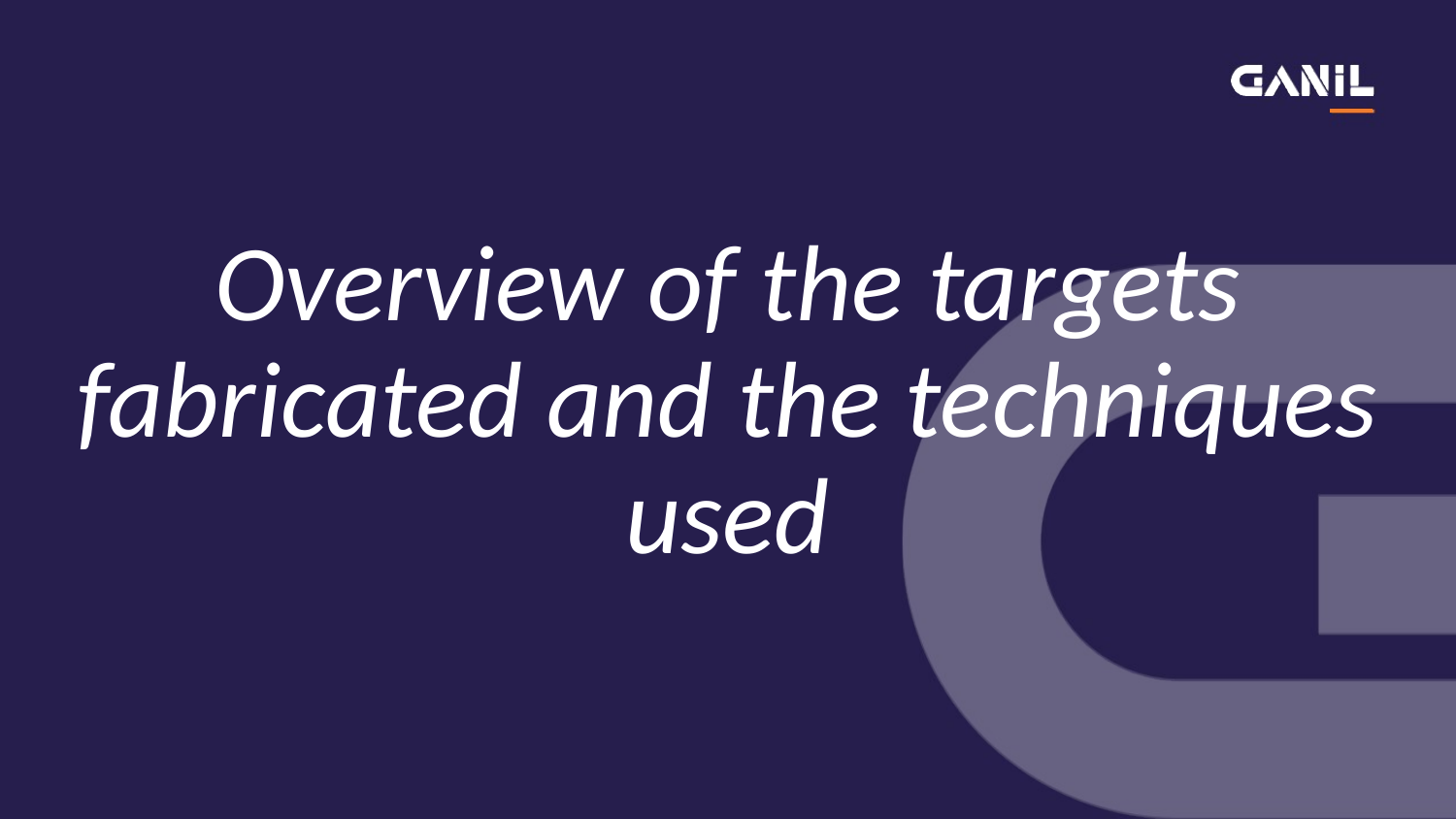

# Overview of the targets fabricated and the techniques used